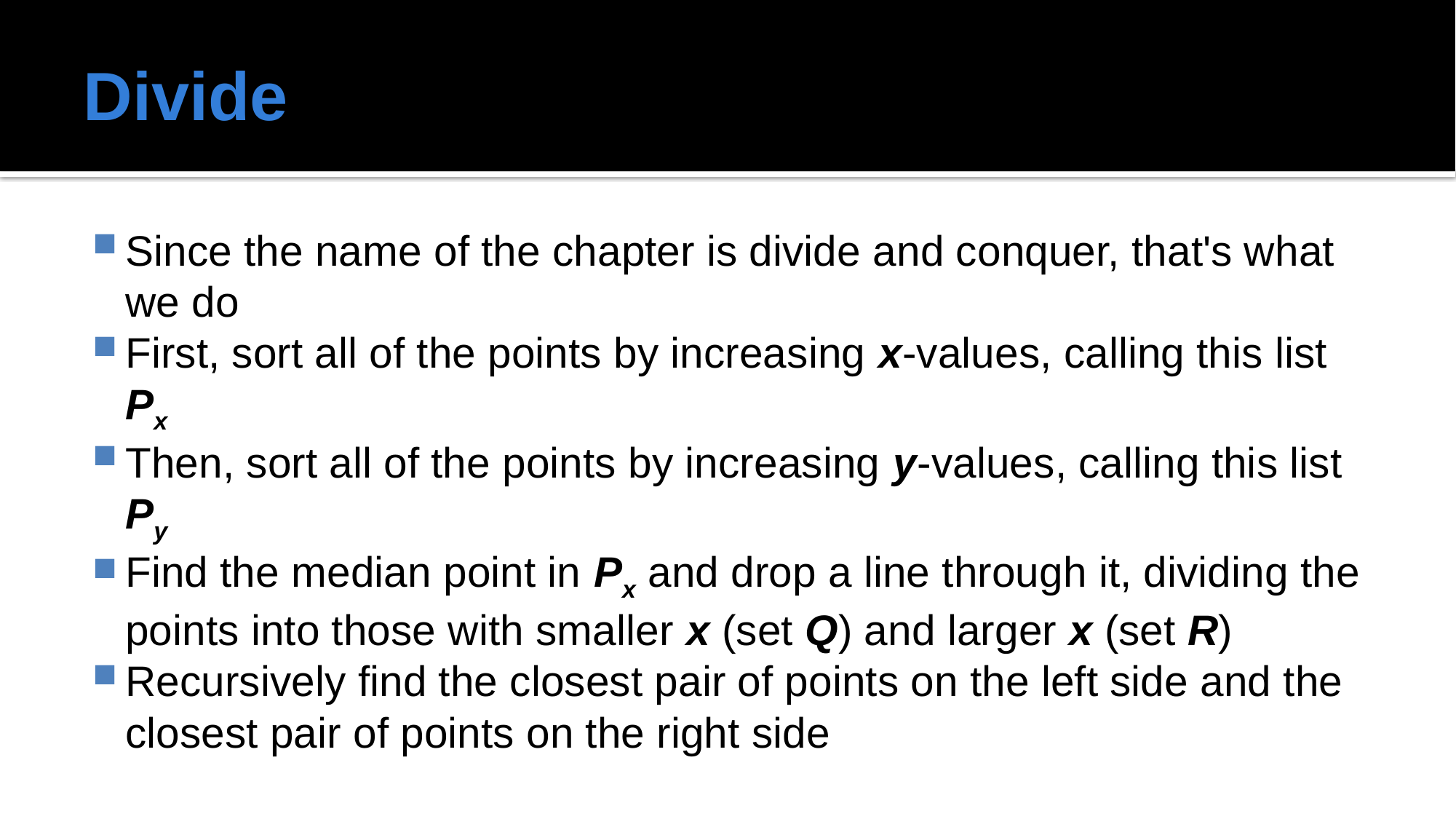

# Divide
Since the name of the chapter is divide and conquer, that's what we do
First, sort all of the points by increasing x-values, calling this list Px
Then, sort all of the points by increasing y-values, calling this list Py
Find the median point in Px and drop a line through it, dividing the points into those with smaller x (set Q) and larger x (set R)
Recursively find the closest pair of points on the left side and the closest pair of points on the right side